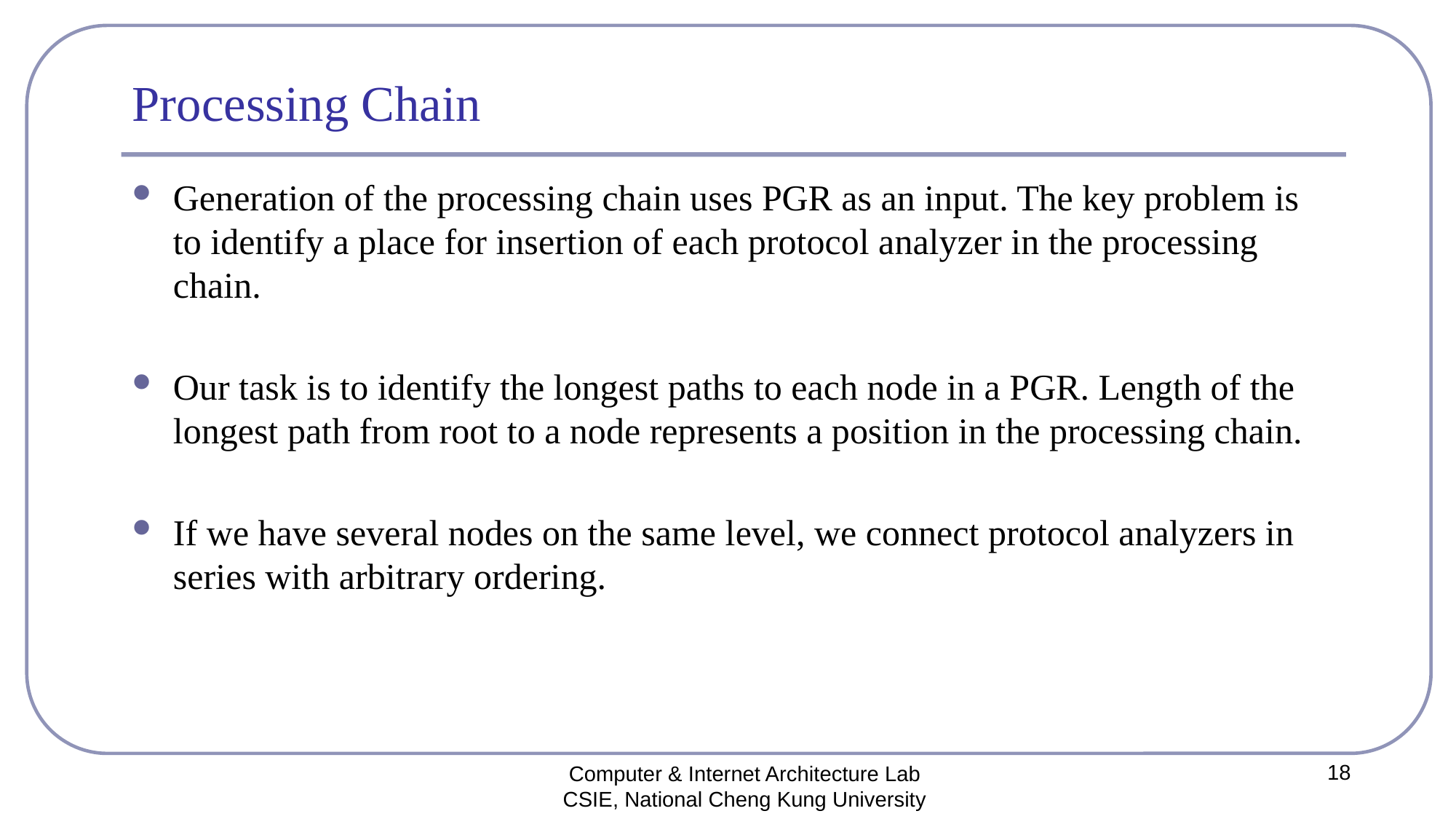

# Processing Chain
Generation of the processing chain uses PGR as an input. The key problem is to identify a place for insertion of each protocol analyzer in the processing chain.

Our task is to identify the longest paths to each node in a PGR. Length of the longest path from root to a node represents a position in the processing chain.

If we have several nodes on the same level, we connect protocol analyzers in series with arbitrary ordering.

18
Computer & Internet Architecture Lab
CSIE, National Cheng Kung University